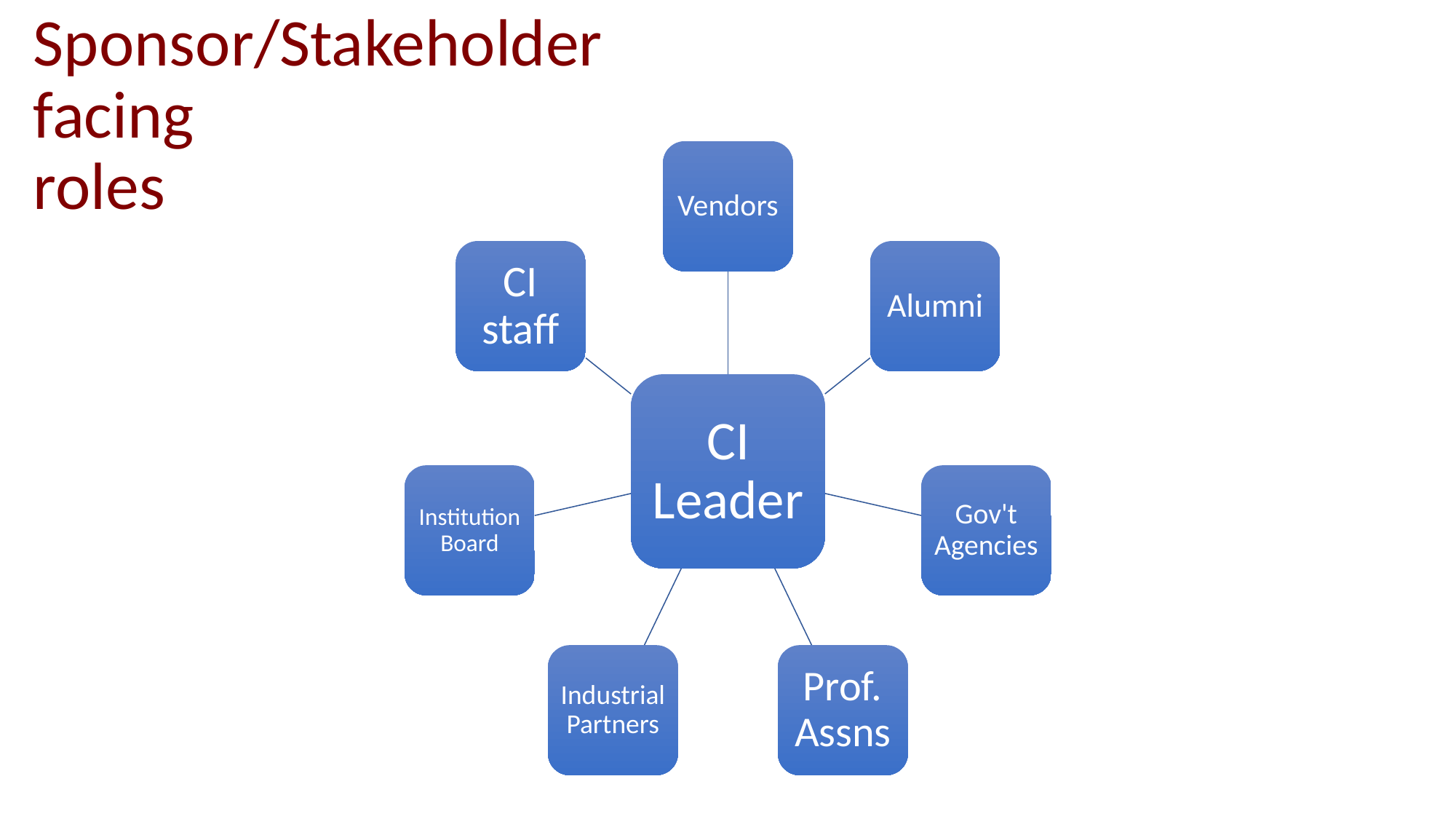

Sponsor/Stakeholder
facing
roles

Vendors

CI staff
Alumni

CI Leader

Institution Board
Gov't Agencies

Industrial Partners
Prof. Assns